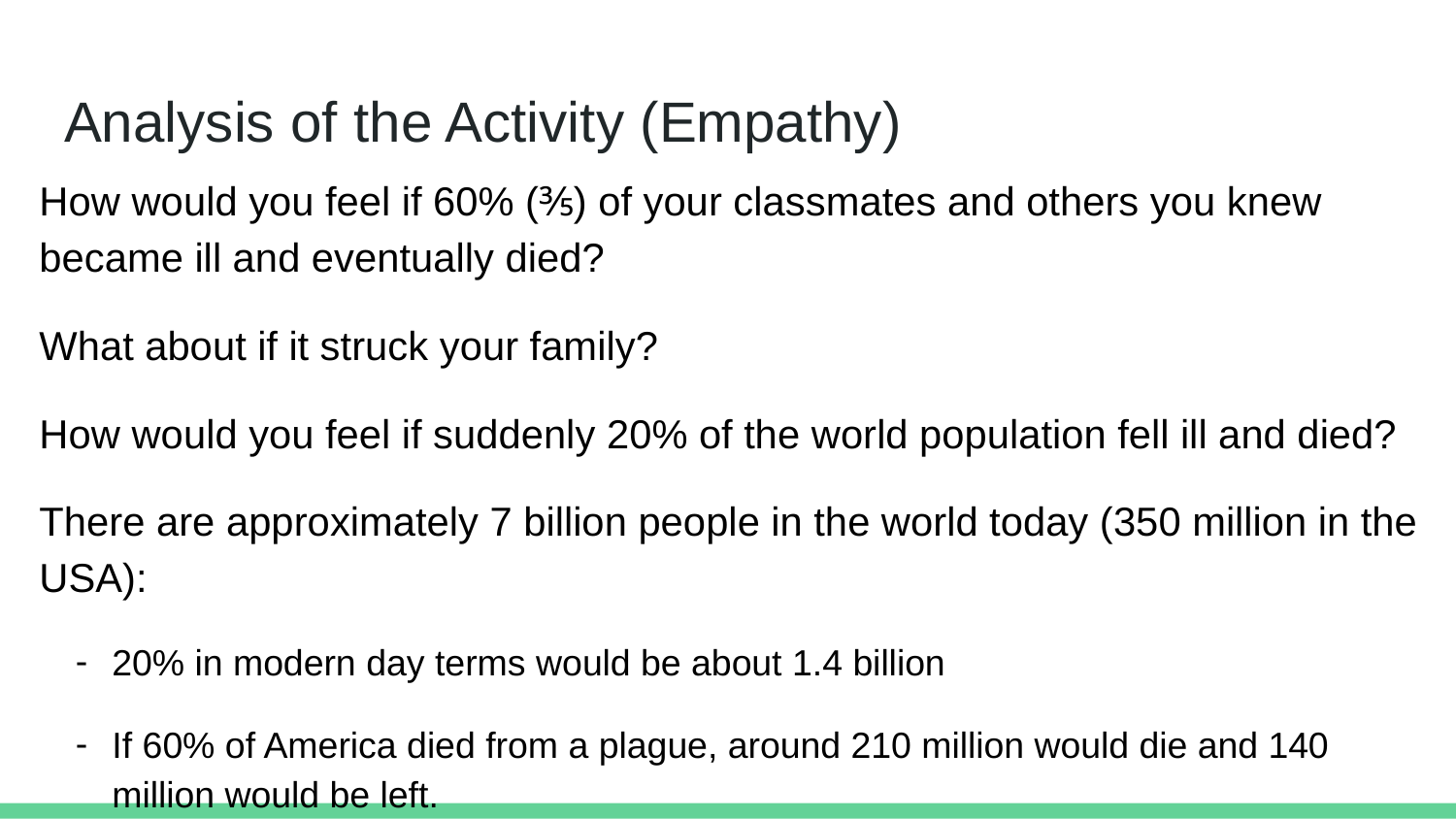

# Analysis of the Activity (Empathy)
How would you feel if 60% (⅗) of your classmates and others you knew became ill and eventually died?
What about if it struck your family?
How would you feel if suddenly 20% of the world population fell ill and died?
There are approximately 7 billion people in the world today (350 million in the USA):
20% in modern day terms would be about 1.4 billion
If 60% of America died from a plague, around 210 million would die and 140 million would be left.